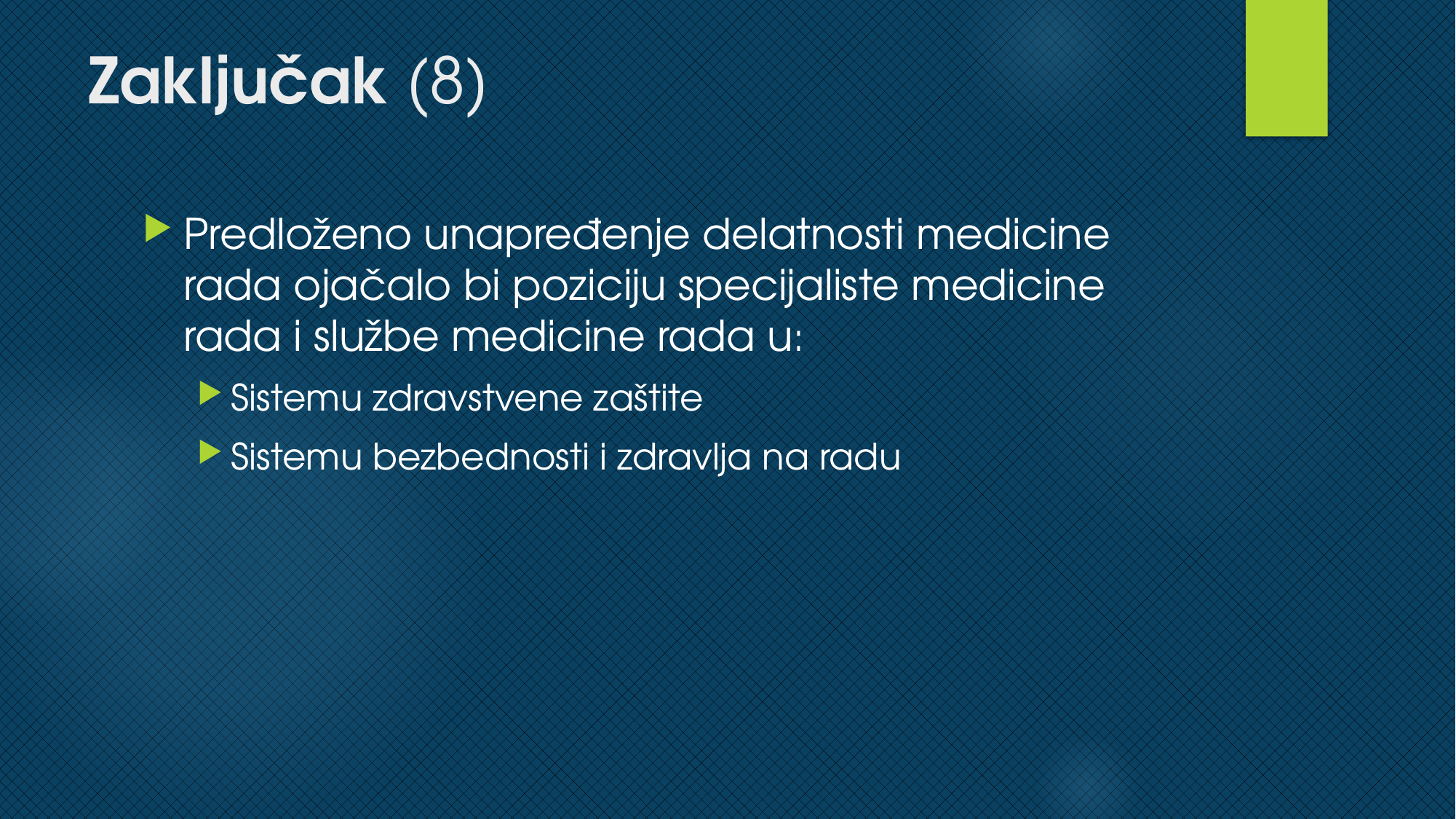

# Zaključak (8)
Predloženo unapređenje delatnosti medicine rada ojačalo bi poziciju specijaliste medicine rada i službe medicine rada u:
Sistemu zdravstvene zaštite
Sistemu bezbednosti i zdravlja na radu